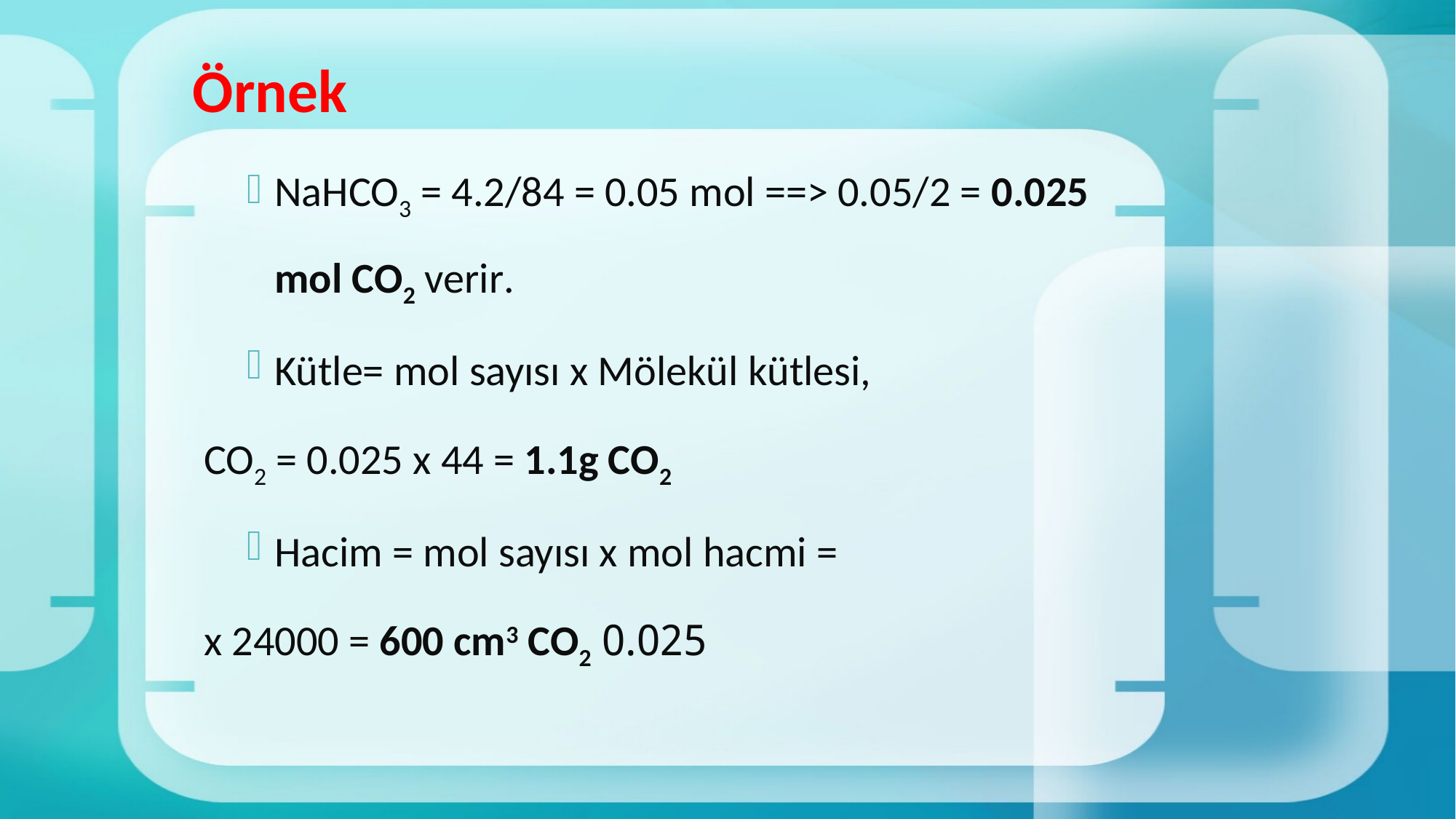

# Örnek
NaHCO3 = 4.2/84 = 0.05 mol ==> 0.05/2 = 0.025 mol CO2 verir.
Kütle= mol sayısı x Mölekül kütlesi,
	CO2 = 0.025 x 44 = 1.1g CO2
Hacim = mol sayısı x mol hacmi =
0.025 x 24000 = 600 cm3 CO2